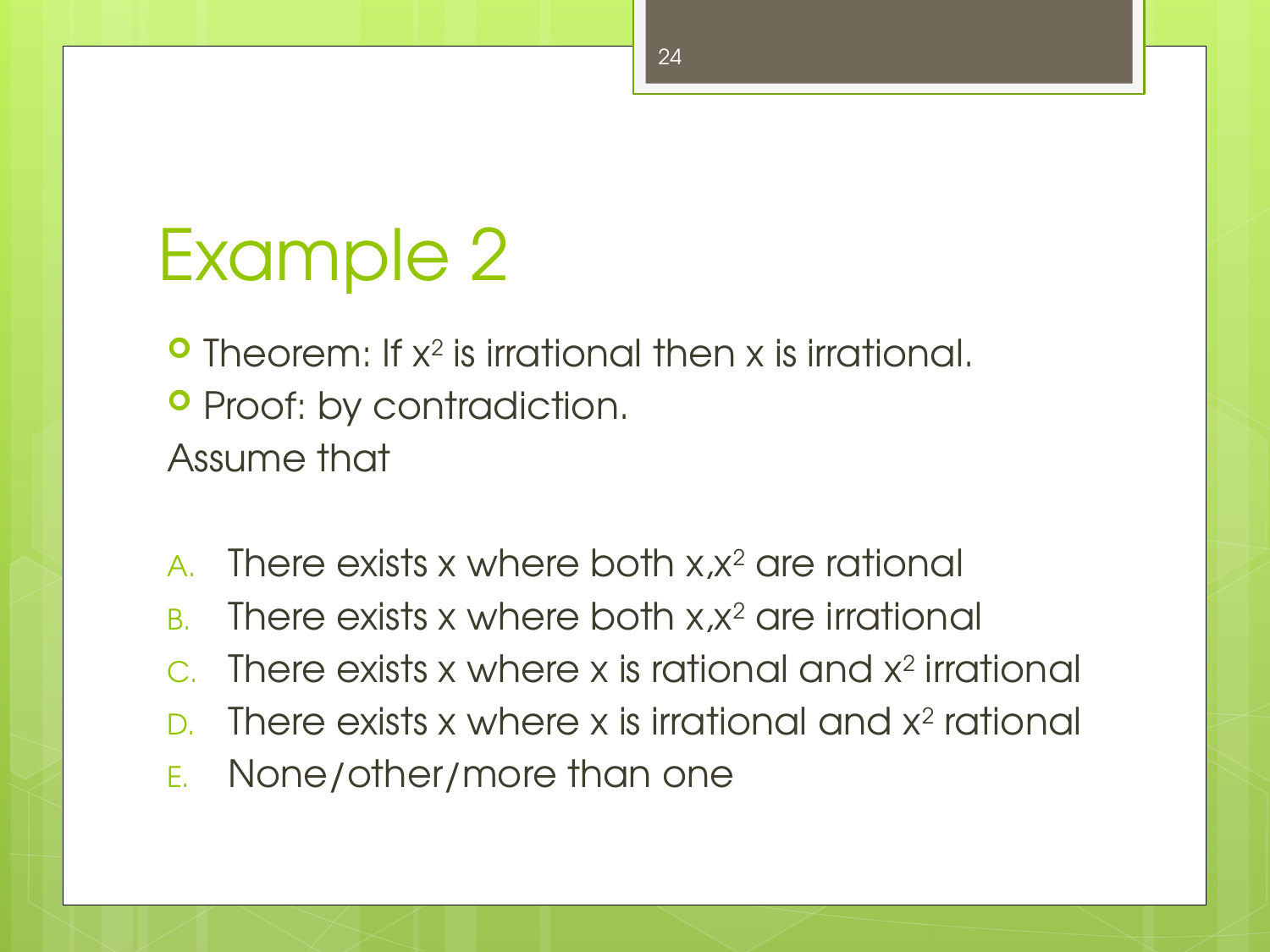

24
# Example 2
Theorem: If x2 is irrational then x is irrational.
Proof: by contradiction.
Assume that

There exists x where both x,x2 are rational
There exists x where both x,x2 are irrational
There exists x where x is rational and x2 irrational
There exists x where x is irrational and x2 rational
None/other/more than one